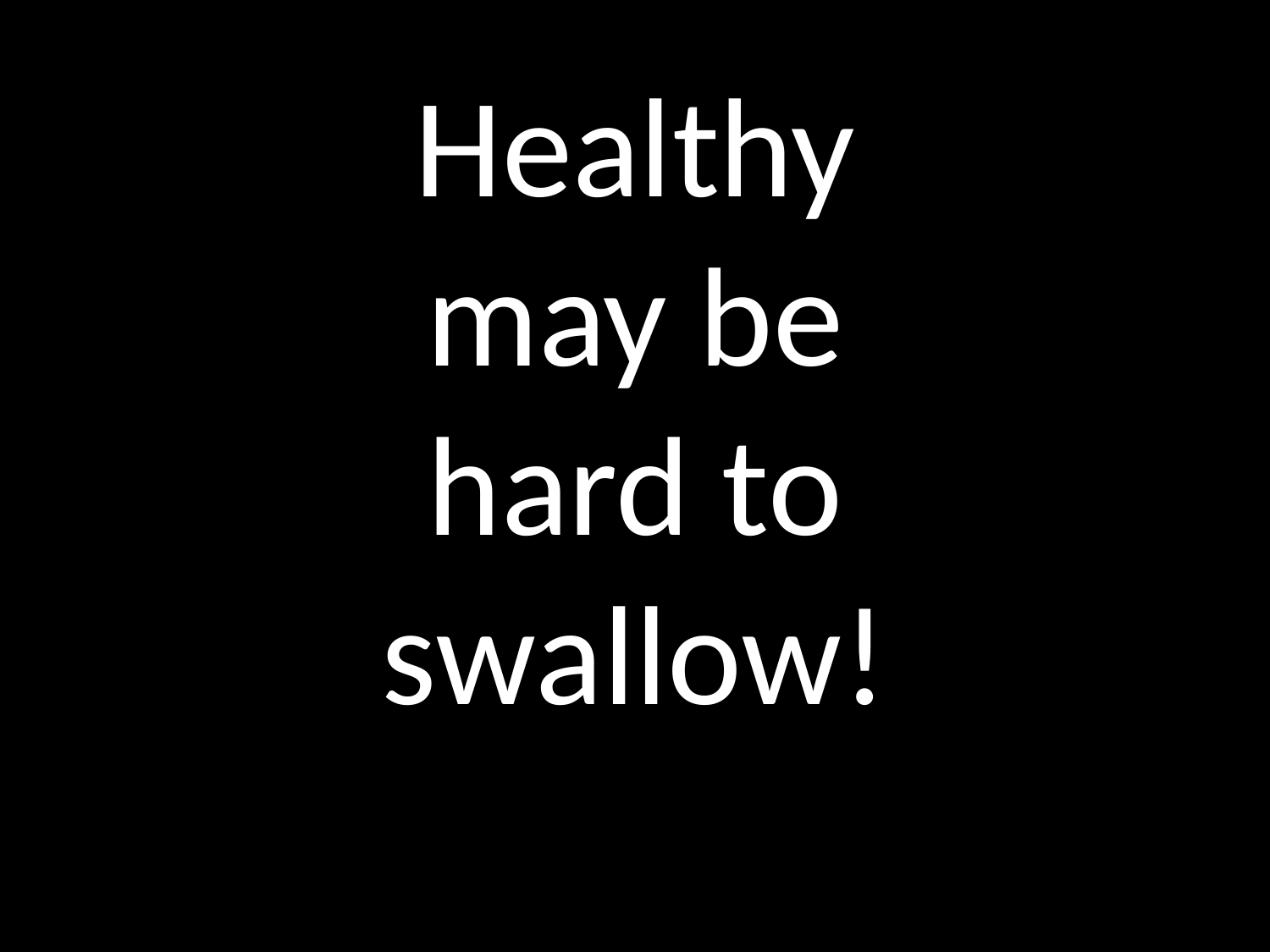

# Healthy may be hard to swallow!
GOD
GOD